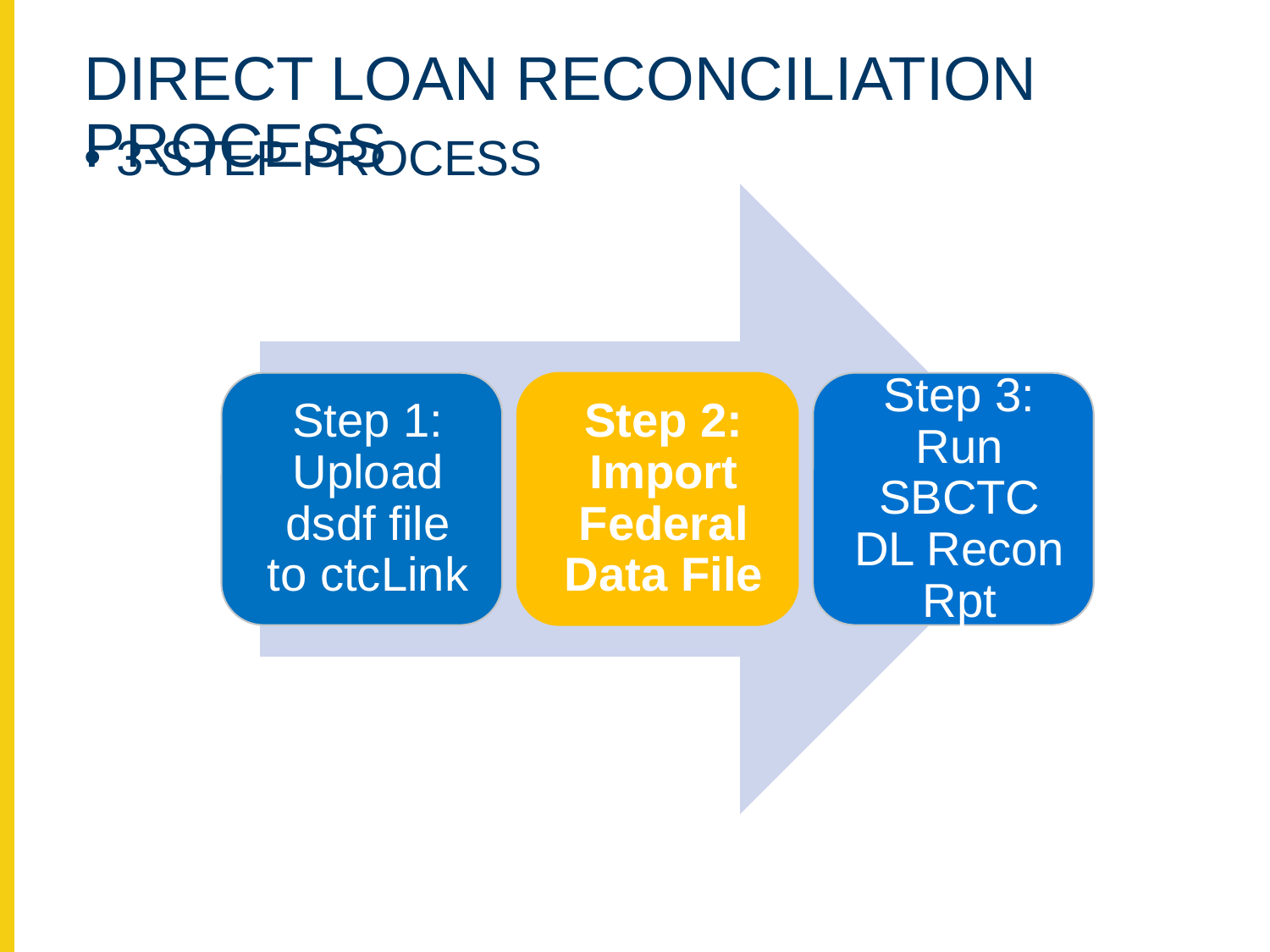

# DIRECT LOAN RECONCILIATION PROCESS
3-STEP PROCESS
Step 1: Upload dsdf file to ctcLink
Step 2: Import Federal Data File
Step 3: Run SBCTC DL Recon Rpt